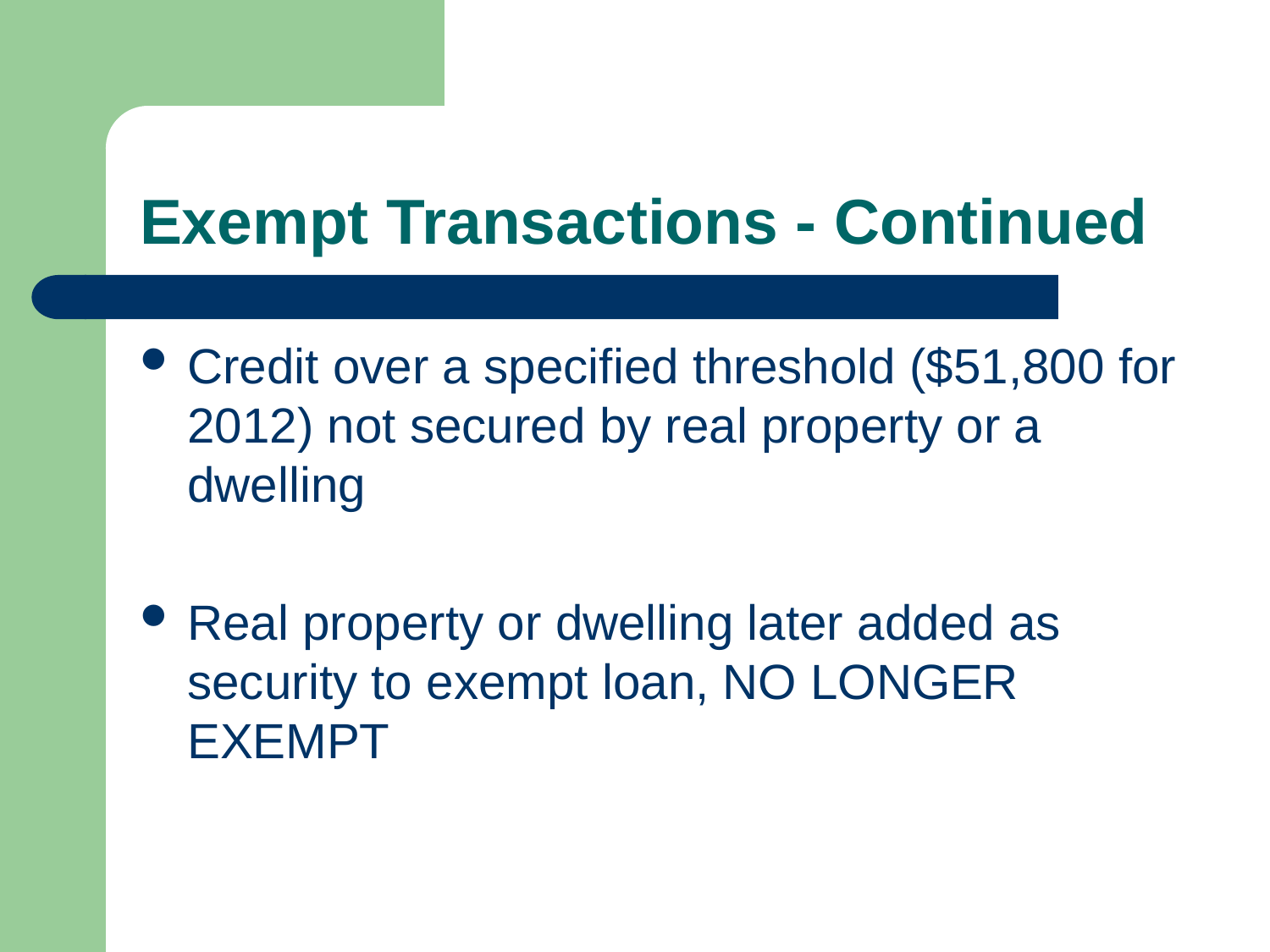

# Exempt Transactions - Continued
Credit over a specified threshold ($51,800 for 2012) not secured by real property or a dwelling

Real property or dwelling later added as security to exempt loan, NO LONGER EXEMPT